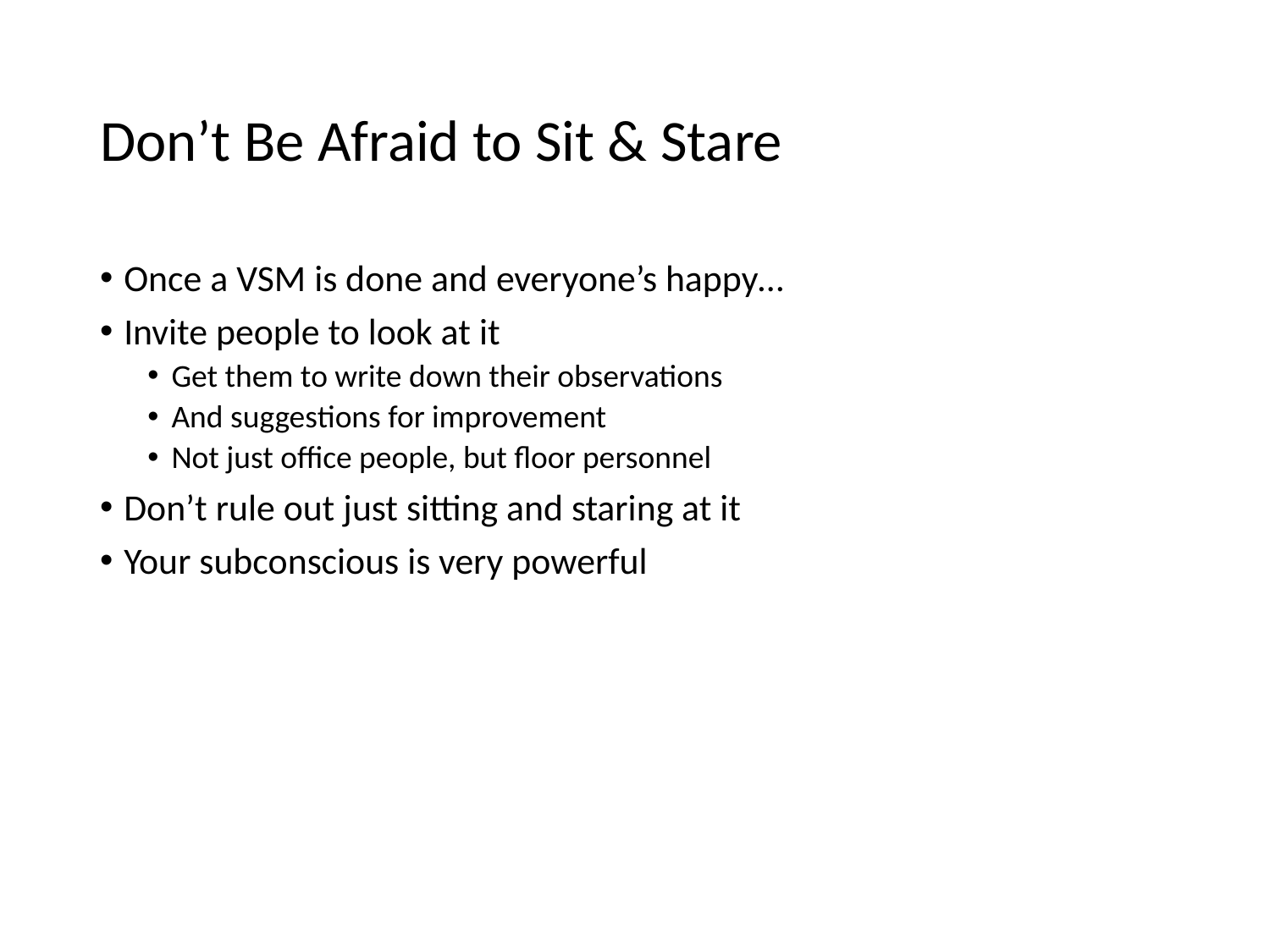

# Don’t Be Afraid to Sit & Stare
Once a VSM is done and everyone’s happy…
Invite people to look at it
Get them to write down their observations
And suggestions for improvement
Not just office people, but floor personnel
Don’t rule out just sitting and staring at it
Your subconscious is very powerful